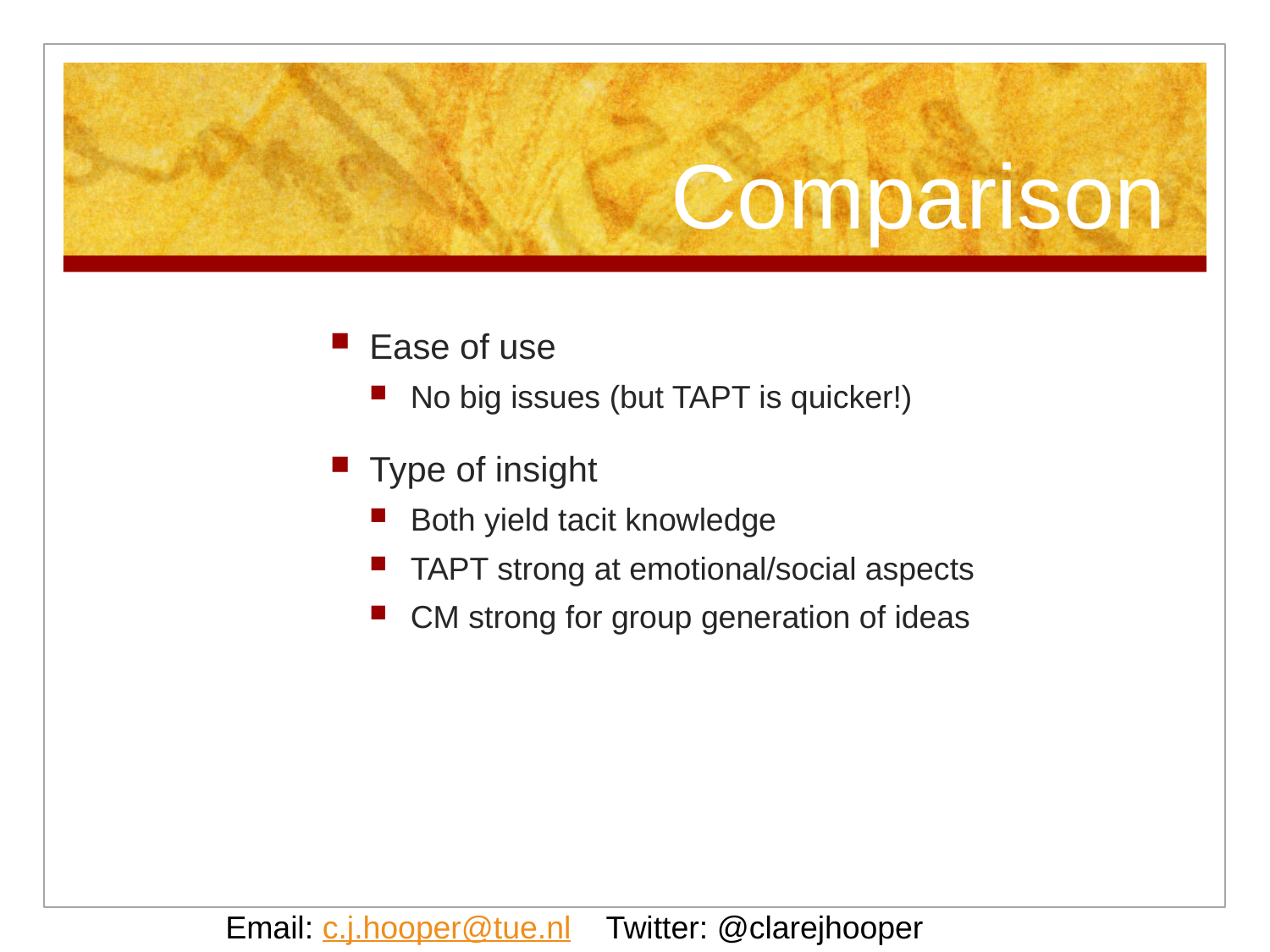

# Comparison
Ease of use
No big issues (but TAPT is quicker!)
Type of insight
Both yield tacit knowledge
TAPT strong at emotional/social aspects
CM strong for group generation of ideas
Email: c.j.hooper@tue.nl    Twitter: @clarejhooper